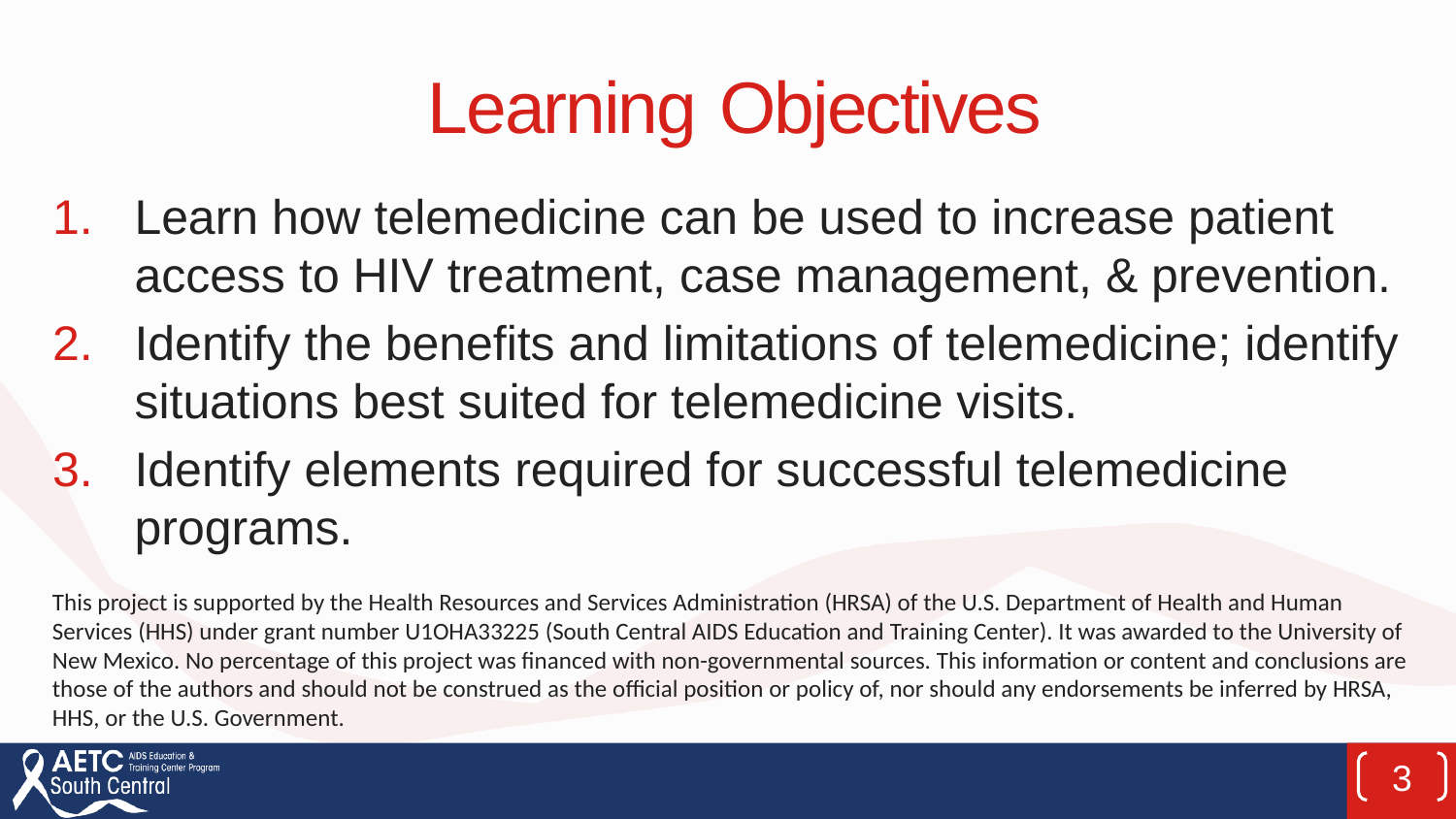

# Learning Objectives
Learn how telemedicine can be used to increase patient access to HIV treatment, case management, & prevention.
Identify the benefits and limitations of telemedicine; identify situations best suited for telemedicine visits.
Identify elements required for successful telemedicine programs.
This project is supported by the Health Resources and Services Administration (HRSA) of the U.S. Department of Health and Human Services (HHS) under grant number U1OHA33225 (South Central AIDS Education and Training Center). It was awarded to the University of New Mexico. No percentage of this project was financed with non-governmental sources. This information or content and conclusions are those of the authors and should not be construed as the official position or policy of, nor should any endorsements be inferred by HRSA, HHS, or the U.S. Government.
3